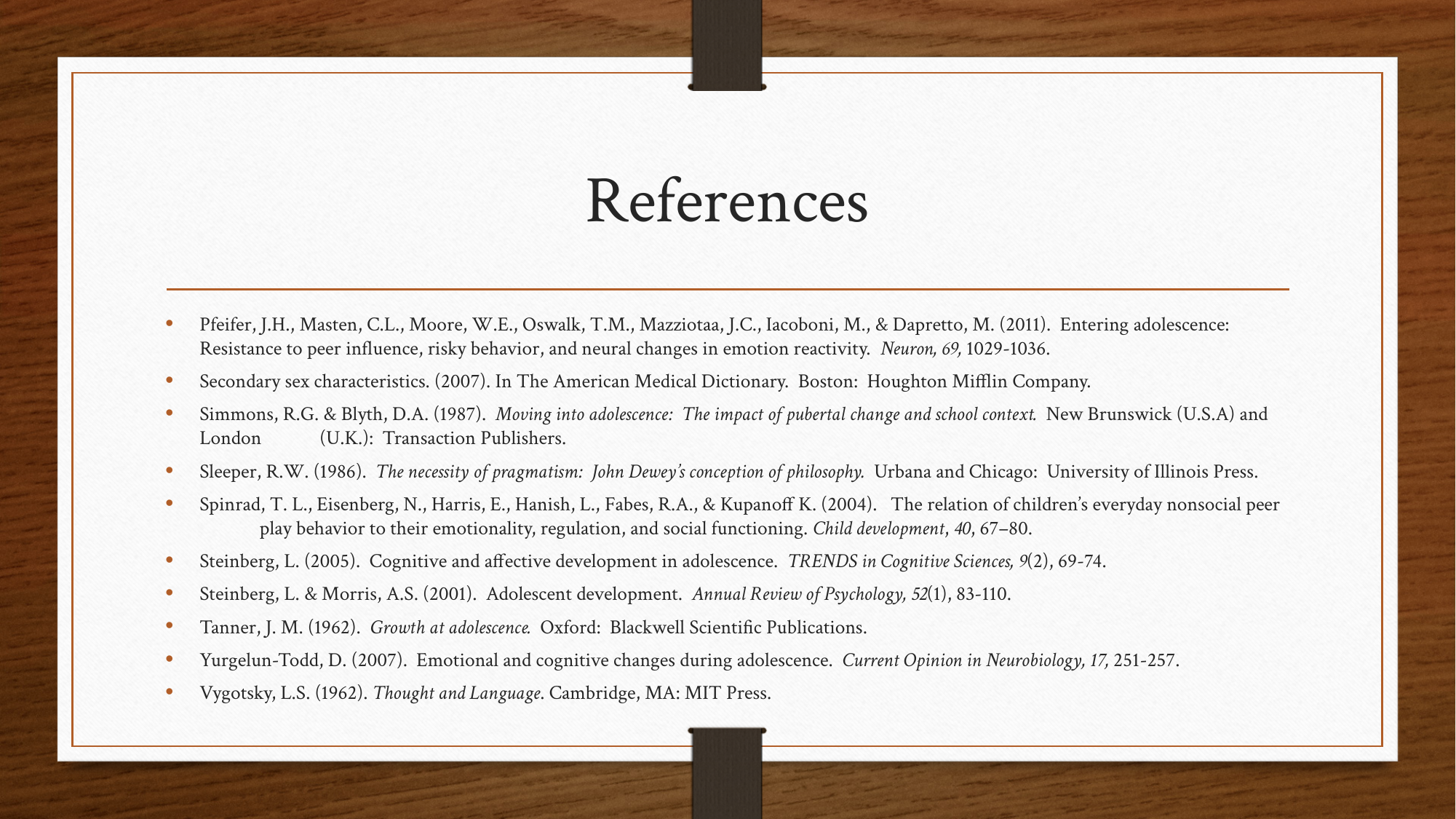

# References
Pfeifer, J.H., Masten, C.L., Moore, W.E., Oswalk, T.M., Mazziotaa, J.C., Iacoboni, M., & Dapretto, M. (2011).  Entering adolescence:  	Resistance to peer influence, risky behavior, and neural changes in emotion reactivity.  Neuron, 69, 1029-1036.
Secondary sex characteristics. (2007). In The American Medical Dictionary.  Boston:  Houghton Mifflin Company.
Simmons, R.G. & Blyth, D.A. (1987).  Moving into adolescence:  The impact of pubertal change and school context.  New Brunswick (U.S.A) and London 	(U.K.):  Transaction Publishers.
Sleeper, R.W. (1986).  The necessity of pragmatism:  John Dewey’s conception of philosophy.  Urbana and Chicago:  University of Illinois Press.
Spinrad, T. L., Eisenberg, N., Harris, E., Hanish, L., Fabes, R.A., & Kupanoff K. (2004).   The relation of children’s everyday nonsocial peer 	play behavior to their emotionality, regulation, and social functioning. Child development, 40, 67–80.
Steinberg, L. (2005).  Cognitive and affective development in adolescence.  TRENDS in Cognitive Sciences, 9(2), 69-74.
Steinberg, L. & Morris, A.S. (2001).  Adolescent development.  Annual Review of Psychology, 52(1), 83-110.
Tanner, J. M. (1962).  Growth at adolescence.  Oxford:  Blackwell Scientific Publications.
Yurgelun-Todd, D. (2007).  Emotional and cognitive changes during adolescence.  Current Opinion in Neurobiology, 17, 251-257.
Vygotsky, L.S. (1962). Thought and Language. Cambridge, MA: MIT Press.